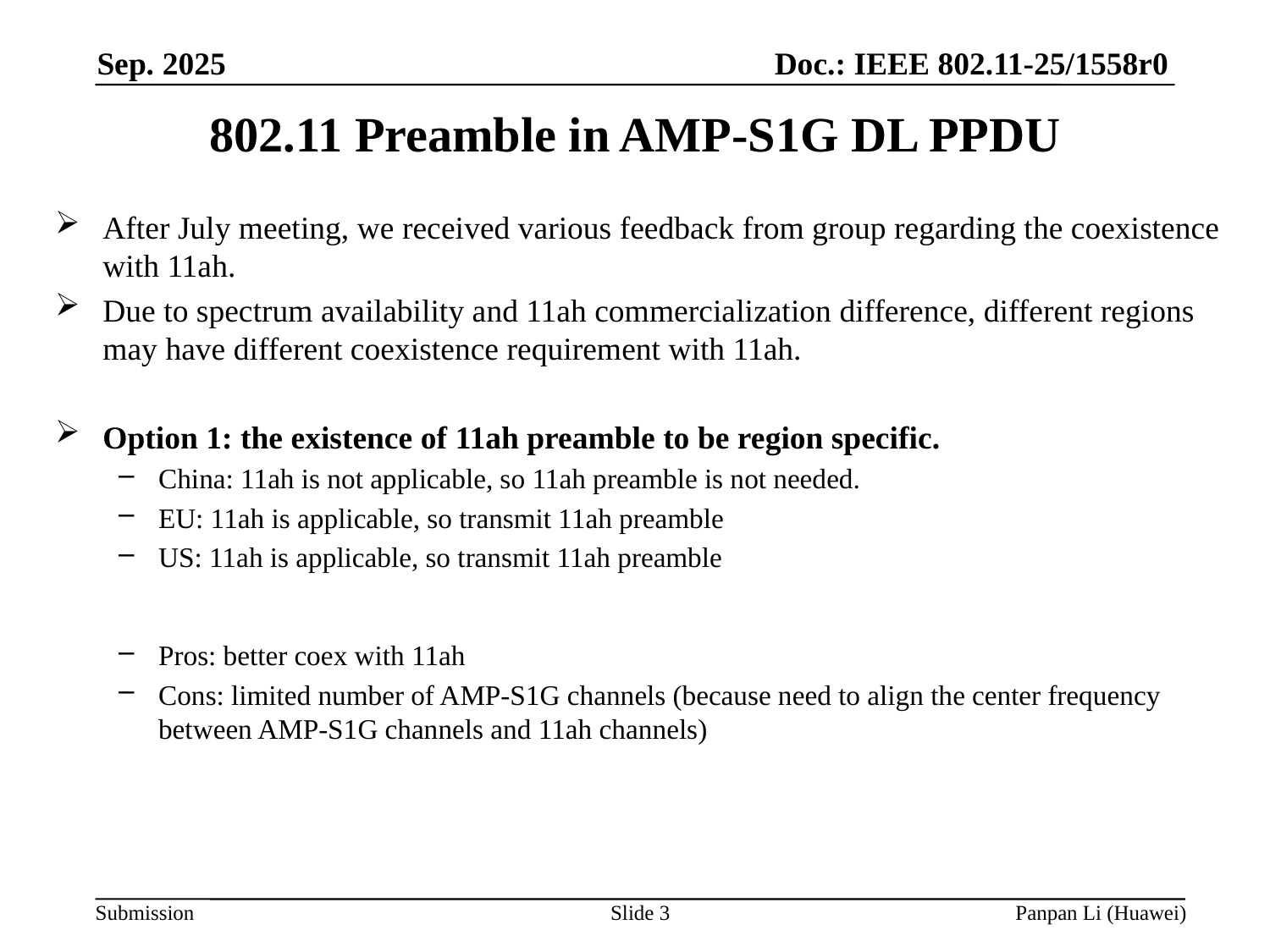

# 802.11 Preamble in AMP-S1G DL PPDU
After July meeting, we received various feedback from group regarding the coexistence with 11ah.
Due to spectrum availability and 11ah commercialization difference, different regions may have different coexistence requirement with 11ah.

Option 1: the existence of 11ah preamble to be region specific.
China: 11ah is not applicable, so 11ah preamble is not needed.
EU: 11ah is applicable, so transmit 11ah preamble
US: 11ah is applicable, so transmit 11ah preamble

Pros: better coex with 11ah
Cons: limited number of AMP-S1G channels (because need to align the center frequency between AMP-S1G channels and 11ah channels)
Slide 3
Panpan Li (Huawei)